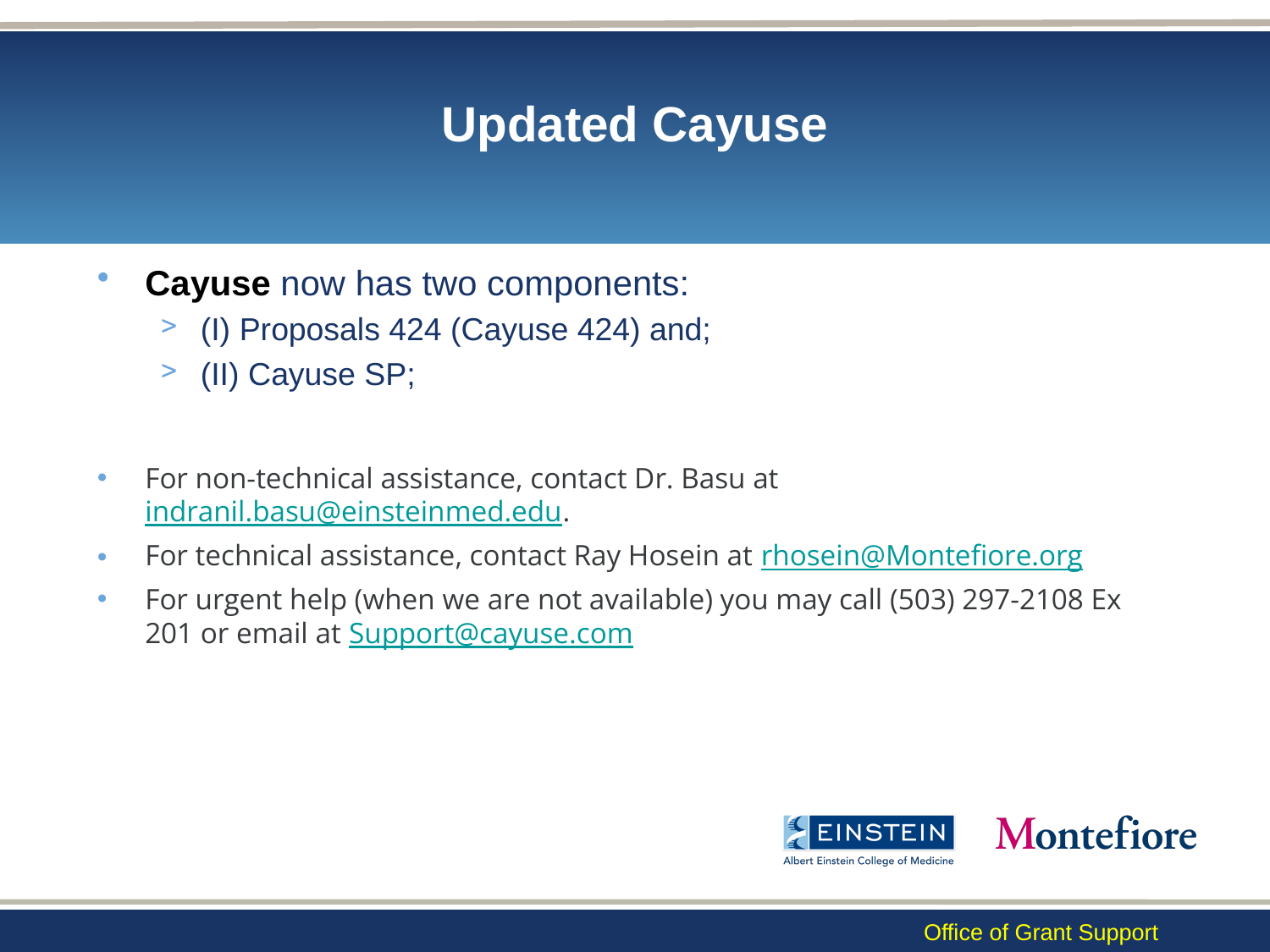

# Updated Cayuse
Cayuse now has two components:
(I) Proposals 424 (Cayuse 424) and;
(II) Cayuse SP;

For non-technical assistance, contact Dr. Basu at indranil.basu@einsteinmed.edu.
For technical assistance, contact Ray Hosein at rhosein@Montefiore.org
For urgent help (when we are not available) you may call (503) 297-2108 Ex 201 or email at Support@cayuse.com

Office of Grant Support